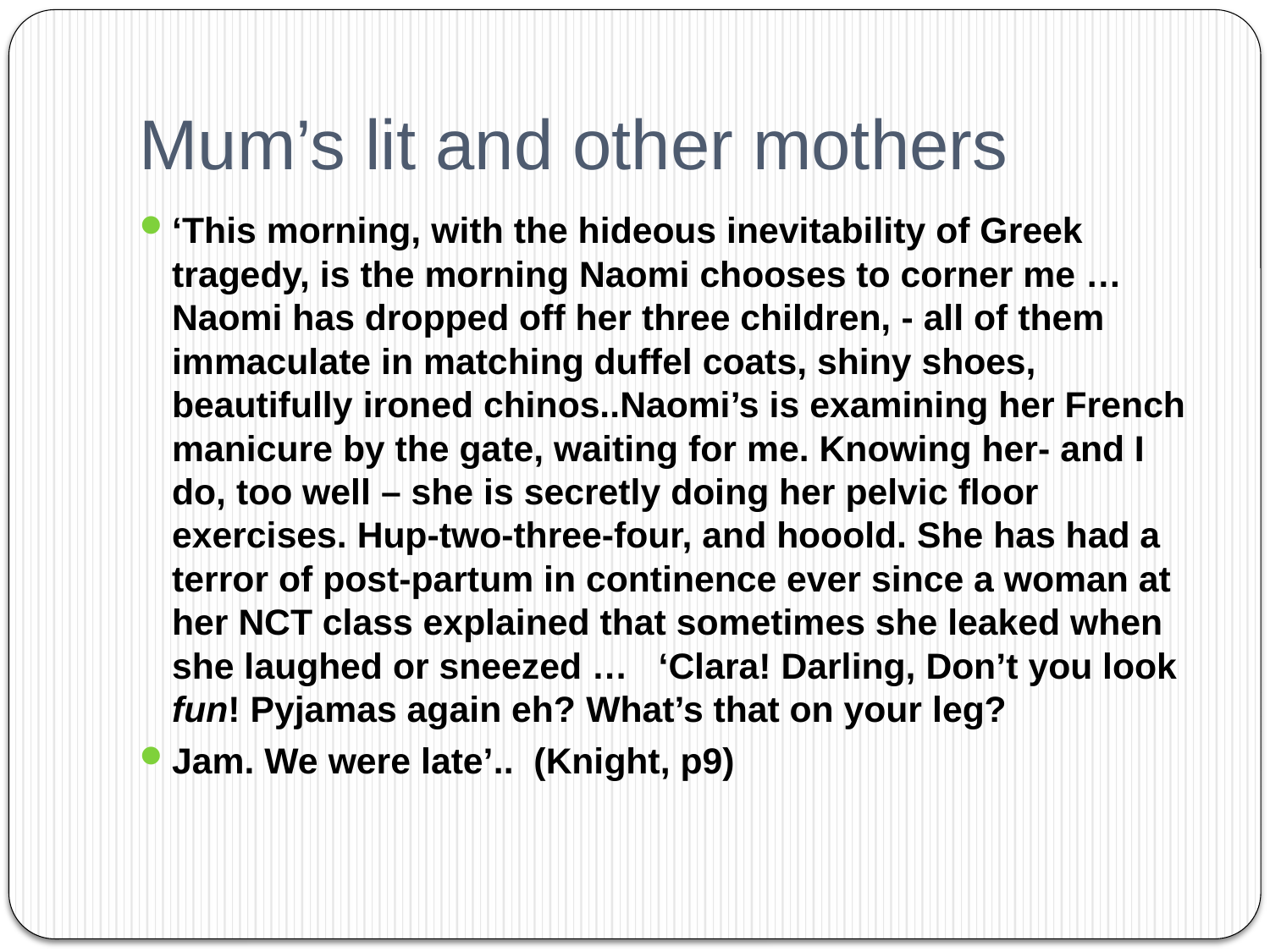

# Mum’s lit and other mothers
‘This morning, with the hideous inevitability of Greek tragedy, is the morning Naomi chooses to corner me … Naomi has dropped off her three children, - all of them immaculate in matching duffel coats, shiny shoes, beautifully ironed chinos..Naomi’s is examining her French manicure by the gate, waiting for me. Knowing her- and I do, too well – she is secretly doing her pelvic floor exercises. Hup-two-three-four, and hooold. She has had a terror of post-partum in continence ever since a woman at her NCT class explained that sometimes she leaked when she laughed or sneezed …   ‘Clara! Darling, Don’t you look fun! Pyjamas again eh? What’s that on your leg?
Jam. We were late’..  (Knight, p9)